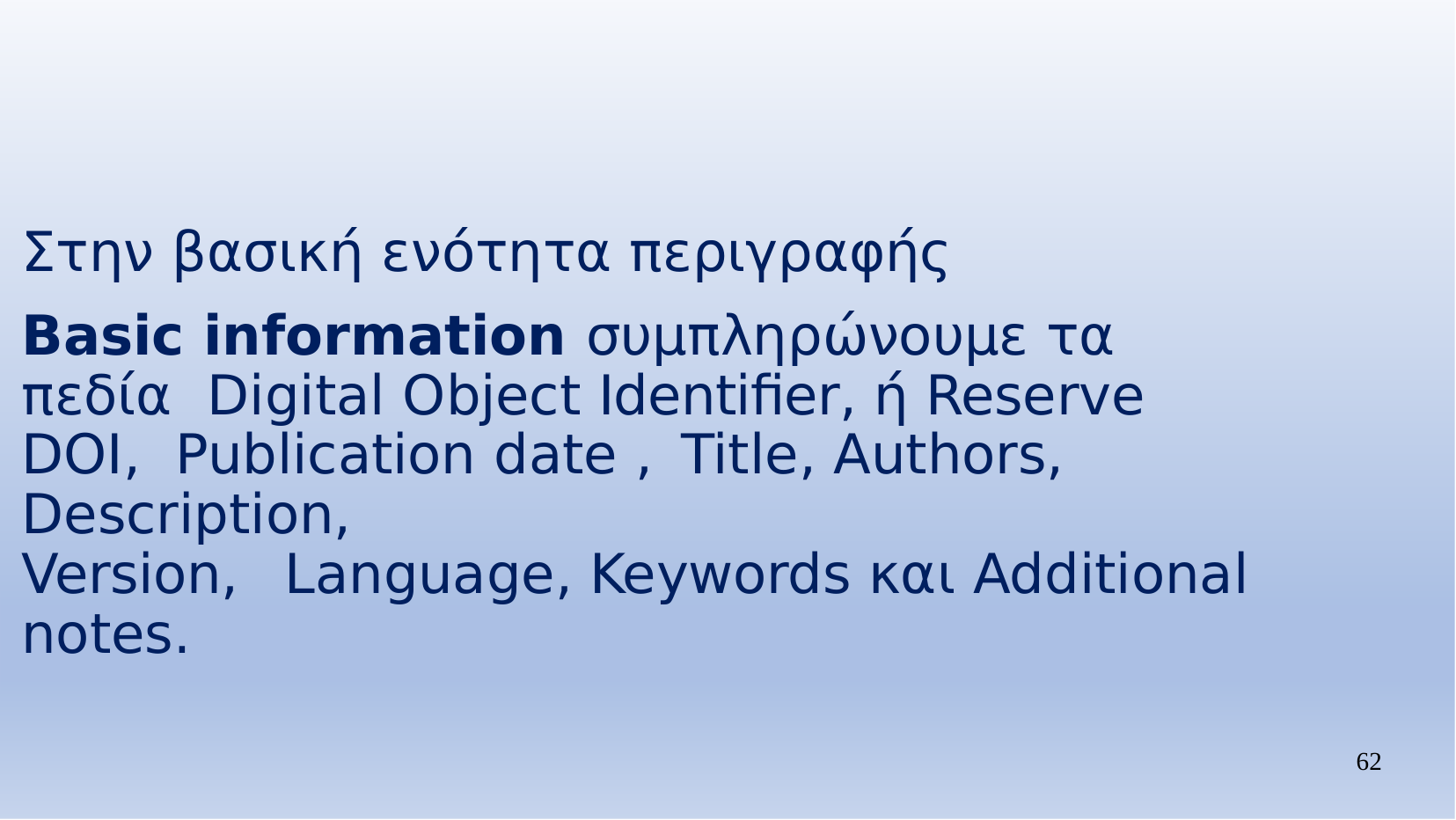

Στην βασική ενότητα περιγραφής
Basic information συμπληρώνουμε τα πεδία  Digital Object Identifier, ή Reserve DOI,  Publication date ,	Title, Authors, Description,
Version,	Language, Keywords και Additional notes.
62